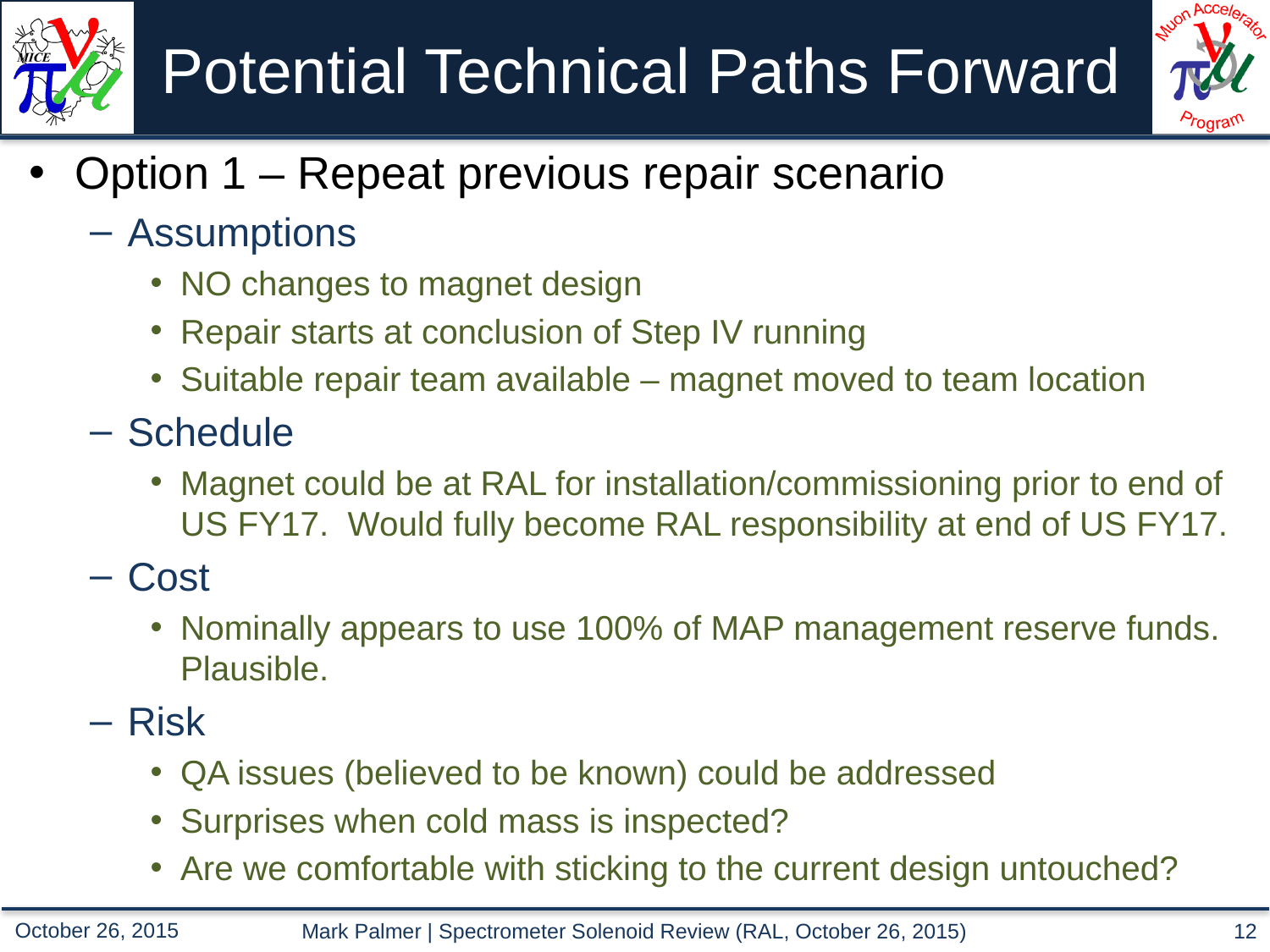

# Potential Technical Paths Forward
Option 1 – Repeat previous repair scenario
Assumptions
NO changes to magnet design
Repair starts at conclusion of Step IV running
Suitable repair team available – magnet moved to team location
Schedule
Magnet could be at RAL for installation/commissioning prior to end of US FY17.  Would fully become RAL responsibility at end of US FY17.
Cost
Nominally appears to use 100% of MAP management reserve funds.  Plausible.
Risk
QA issues (believed to be known) could be addressed
Surprises when cold mass is inspected?
Are we comfortable with sticking to the current design untouched?
Mark Palmer | Spectrometer Solenoid Review (RAL, October 26, 2015)
12
October 26, 2015